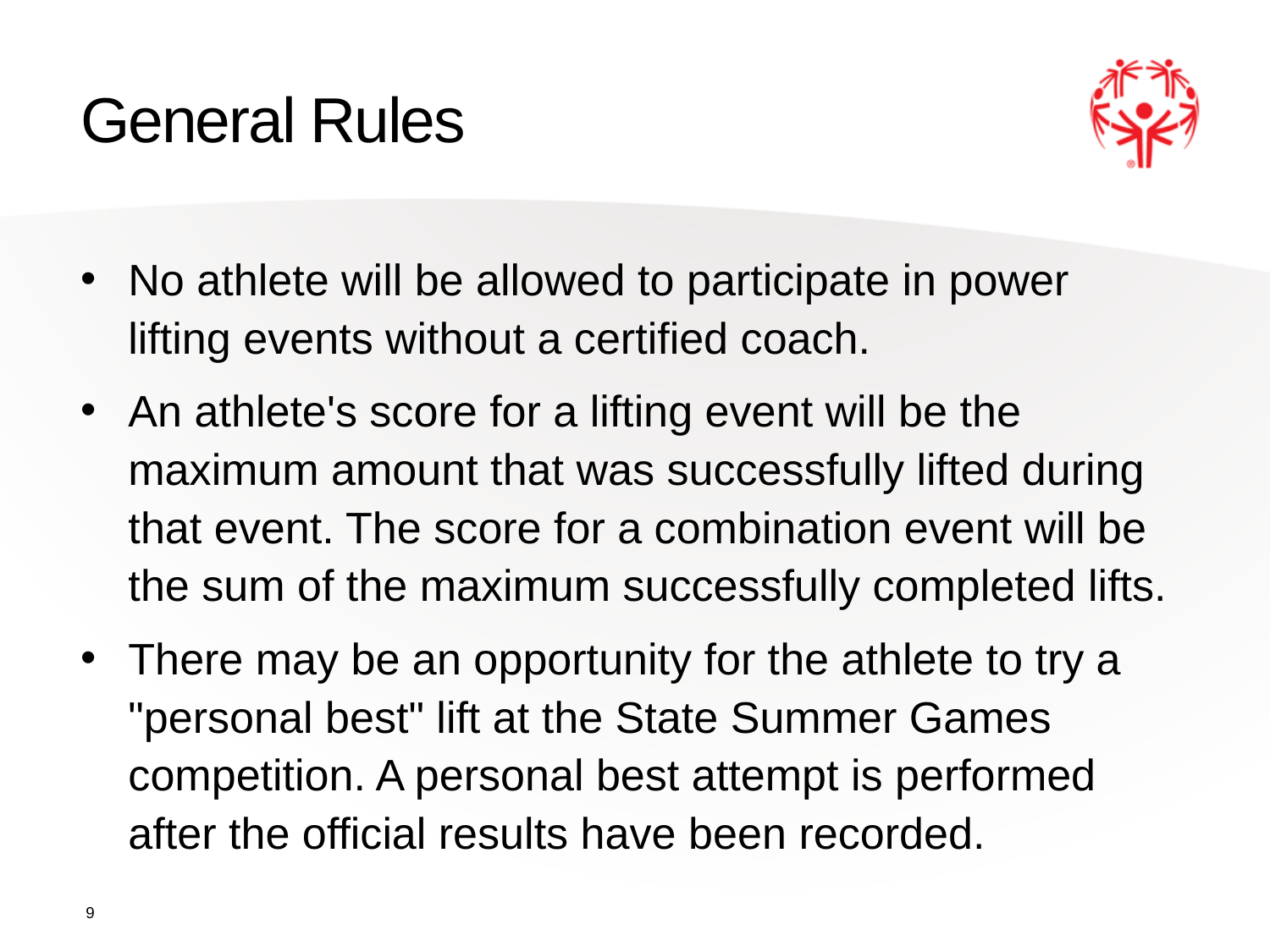

# General Rules
No athlete will be allowed to participate in power lifting events without a certified coach.
An athlete's score for a lifting event will be the maximum amount that was successfully lifted during that event. The score for a combination event will be the sum of the maximum successfully completed lifts.
There may be an opportunity for the athlete to try a "personal best" lift at the State Summer Games competition. A personal best attempt is performed after the official results have been recorded.

9